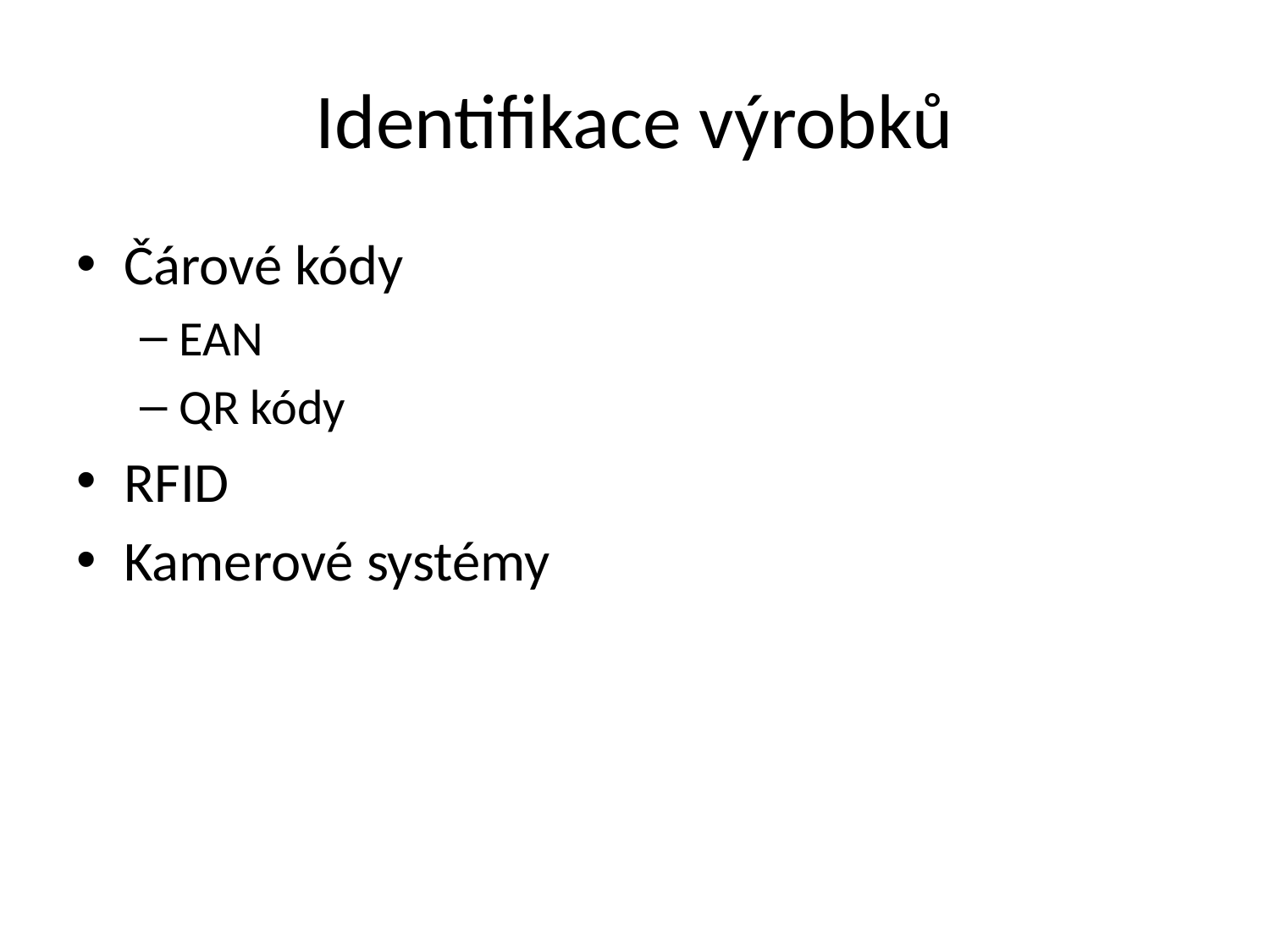

# Identifikace výrobků
Čárové kódy
EAN
QR kódy
RFID
Kamerové systémy